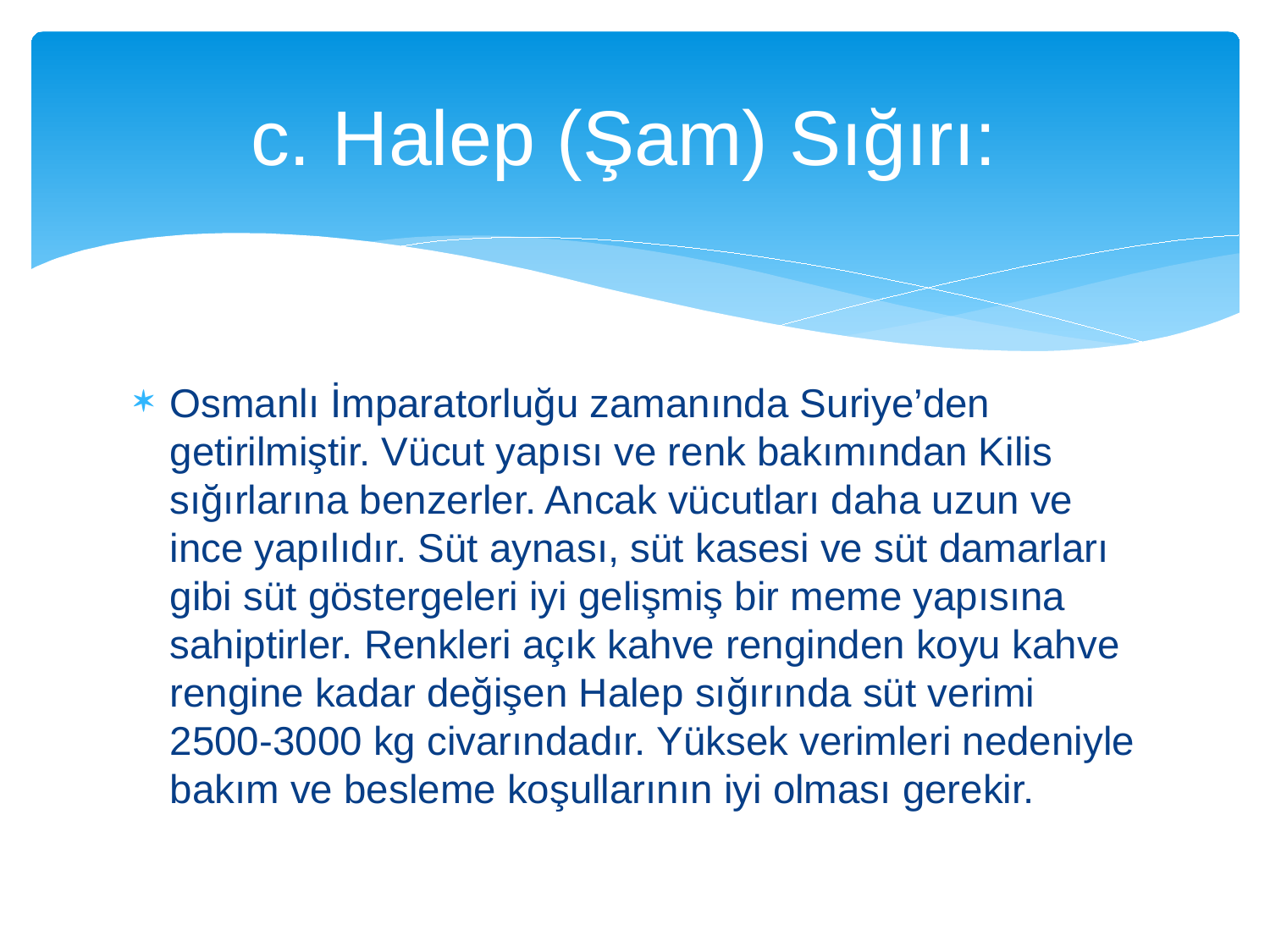

# c. Halep (Şam) Sığırı:
Osmanlı İmparatorluğu zamanında Suriye’den getirilmiştir. Vücut yapısı ve renk bakımından Kilis sığırlarına benzerler. Ancak vücutları daha uzun ve ince yapılıdır. Süt aynası, süt kasesi ve süt damarları gibi süt göstergeleri iyi gelişmiş bir meme yapısına sahiptirler. Renkleri açık kahve renginden koyu kahve rengine kadar değişen Halep sığırında süt verimi 2500-3000 kg civarındadır. Yüksek verimleri nedeniyle bakım ve besleme koşullarının iyi olması gerekir.